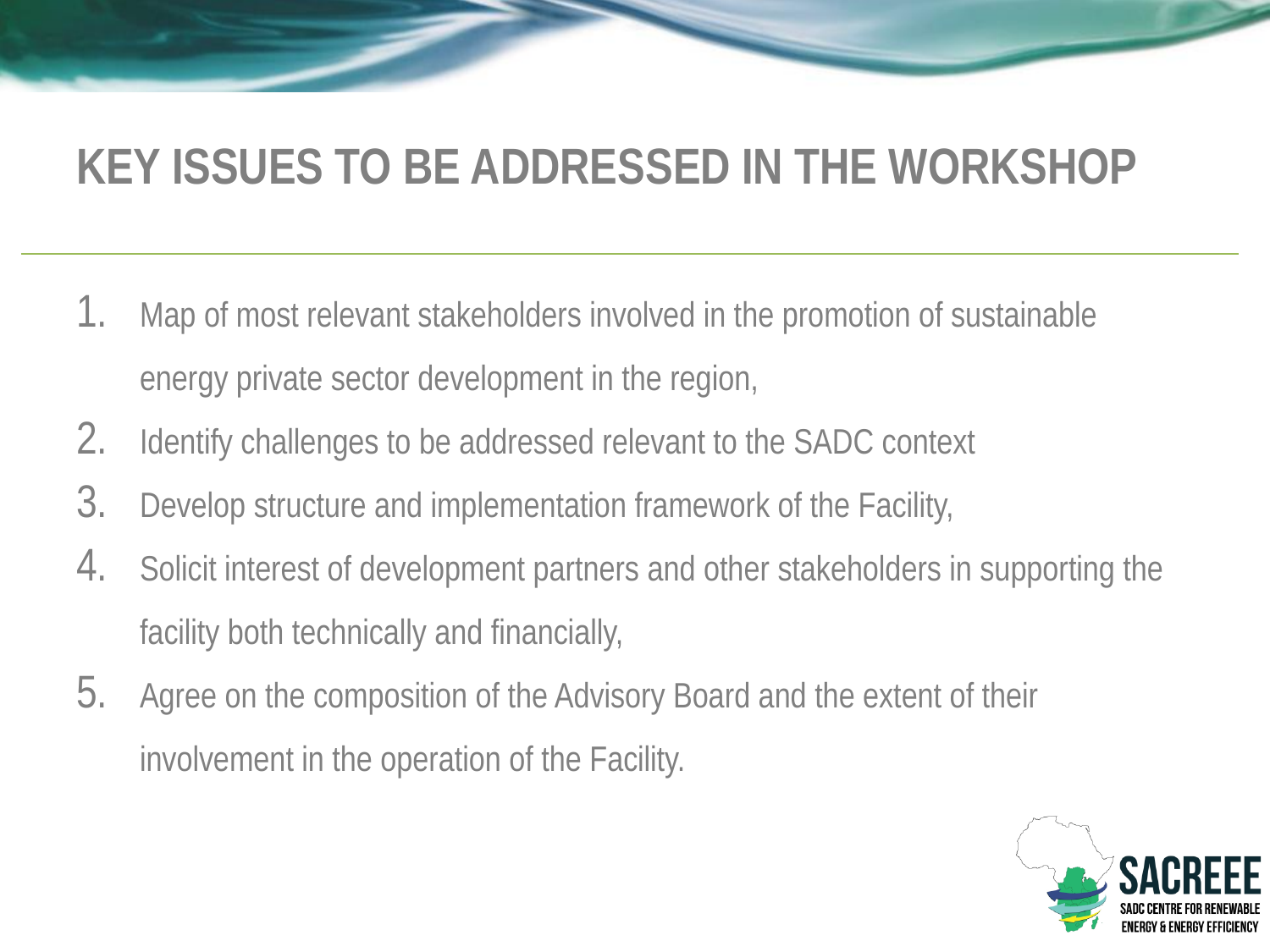

# KEY ISSUES TO BE ADDRESSED IN THE WORKSHOP
Map of most relevant stakeholders involved in the promotion of sustainable energy private sector development in the region,
Identify challenges to be addressed relevant to the SADC context
Develop structure and implementation framework of the Facility,
Solicit interest of development partners and other stakeholders in supporting the facility both technically and financially,
Agree on the composition of the Advisory Board and the extent of their involvement in the operation of the Facility.